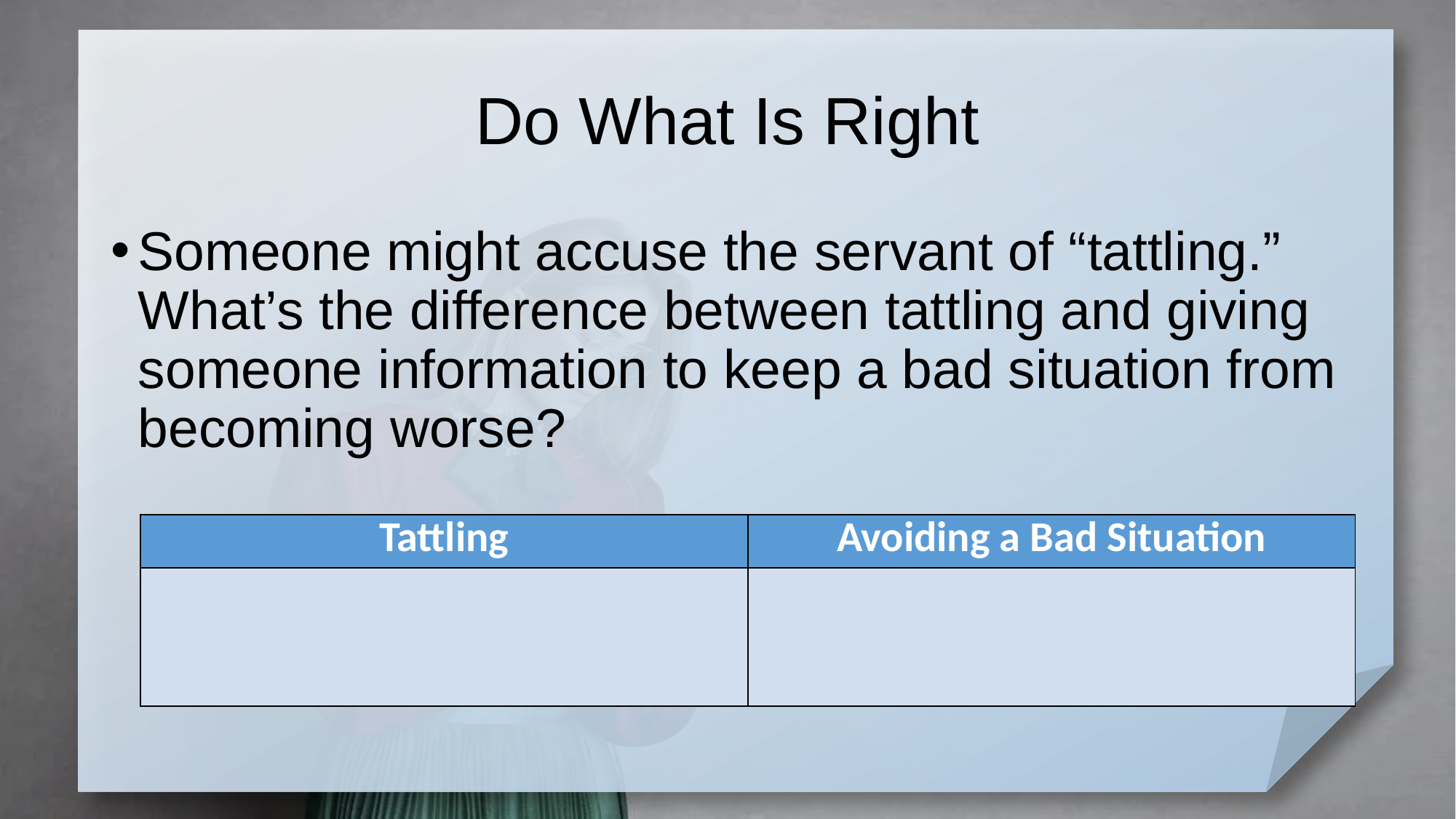

# Do What Is Right
Someone might accuse the servant of “tattling.”  What’s the difference between tattling and giving someone information to keep a bad situation from becoming worse?
| Tattling | Avoiding a Bad Situation |
| --- | --- |
|  |  |